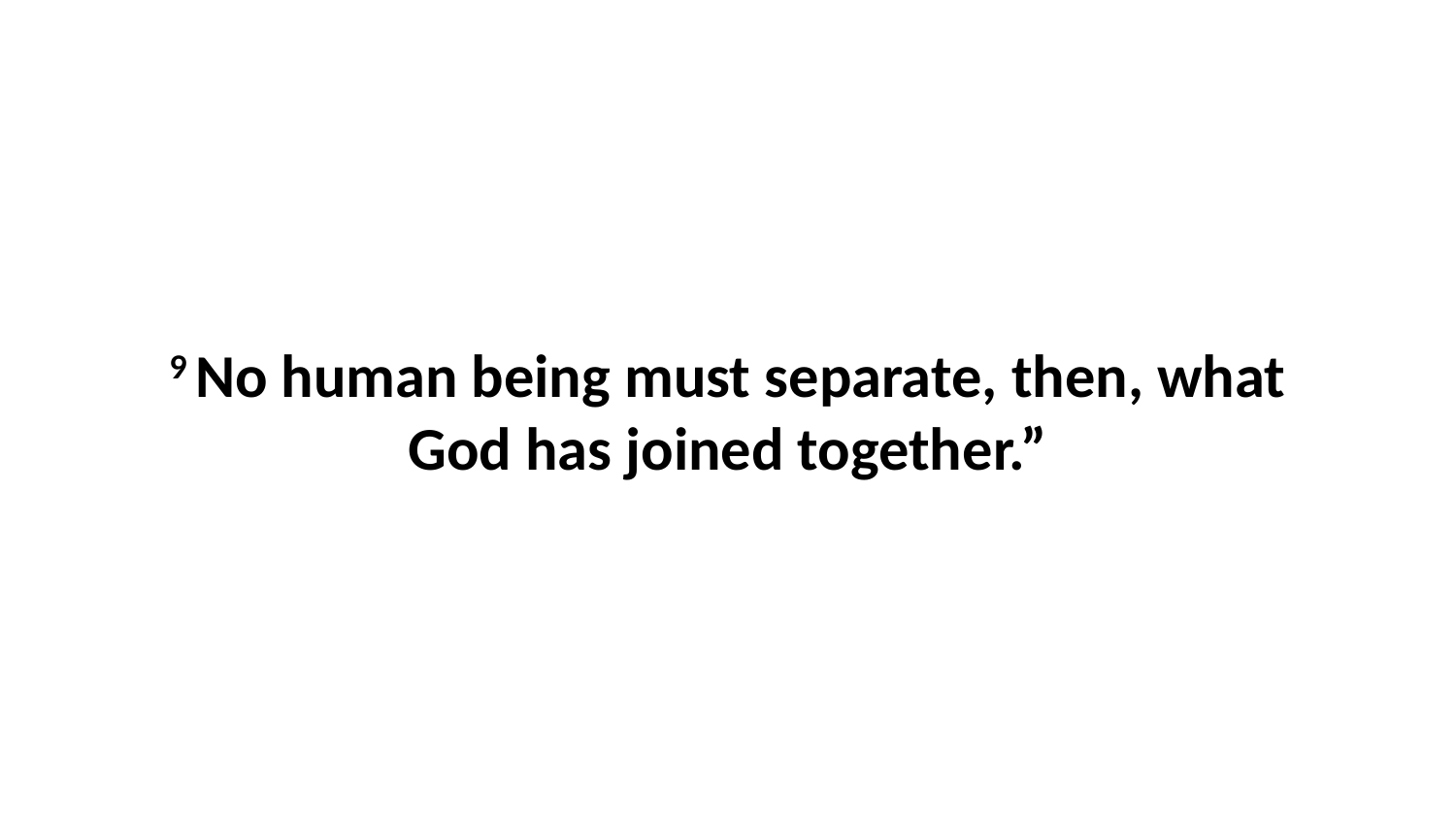

9 No human being must separate, then, what God has joined together.”